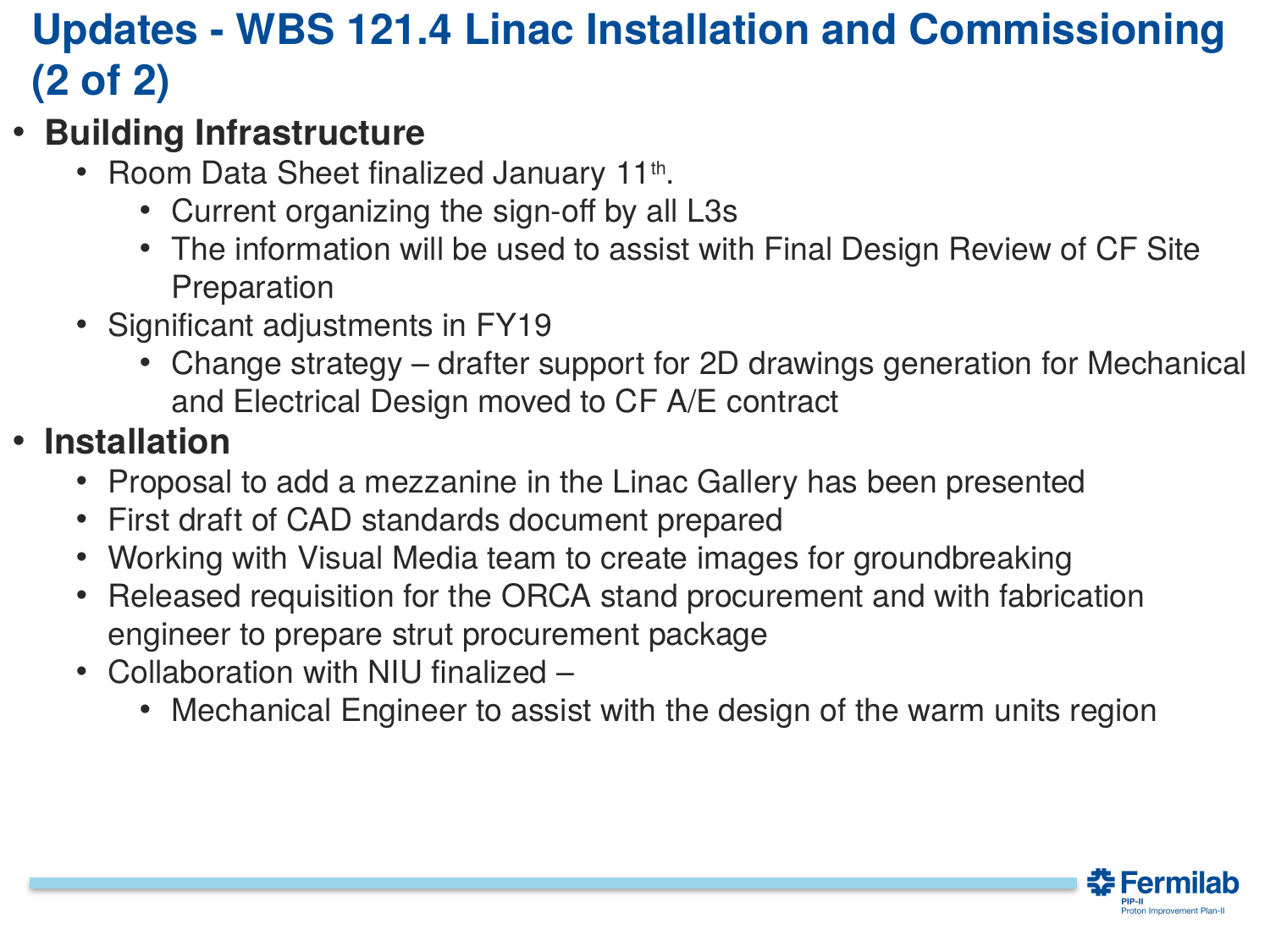

# Updates - WBS 121.4 Linac Installation and Commissioning (2 of 2)
Building Infrastructure
Room Data Sheet finalized January 11th.
Current organizing the sign-off by all L3s
The information will be used to assist with Final Design Review of CF Site Preparation
Significant adjustments in FY19
Change strategy – drafter support for 2D drawings generation for Mechanical and Electrical Design moved to CF A/E contract
Installation
Proposal to add a mezzanine in the Linac Gallery has been presented
First draft of CAD standards document prepared
Working with Visual Media team to create images for groundbreaking
Released requisition for the ORCA stand procurement and with fabrication engineer to prepare strut procurement package
Collaboration with NIU finalized –
Mechanical Engineer to assist with the design of the warm units region